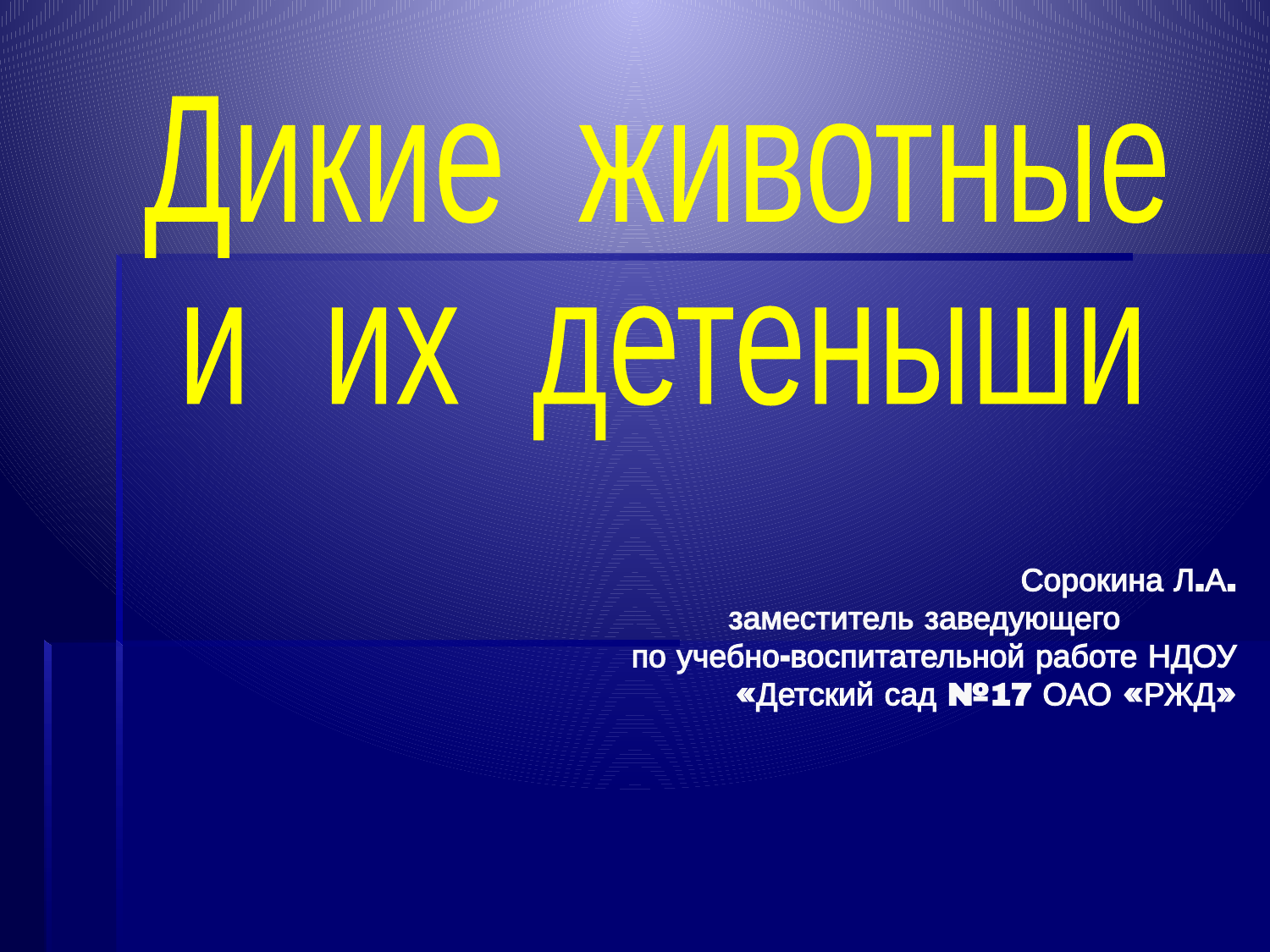

Дикие  животные
и  их  детеныши
# Сорокина Л.А. заместитель заведующего по учебно-воспитательной работе НДОУ «Детский сад №17 ОАО «РЖД»